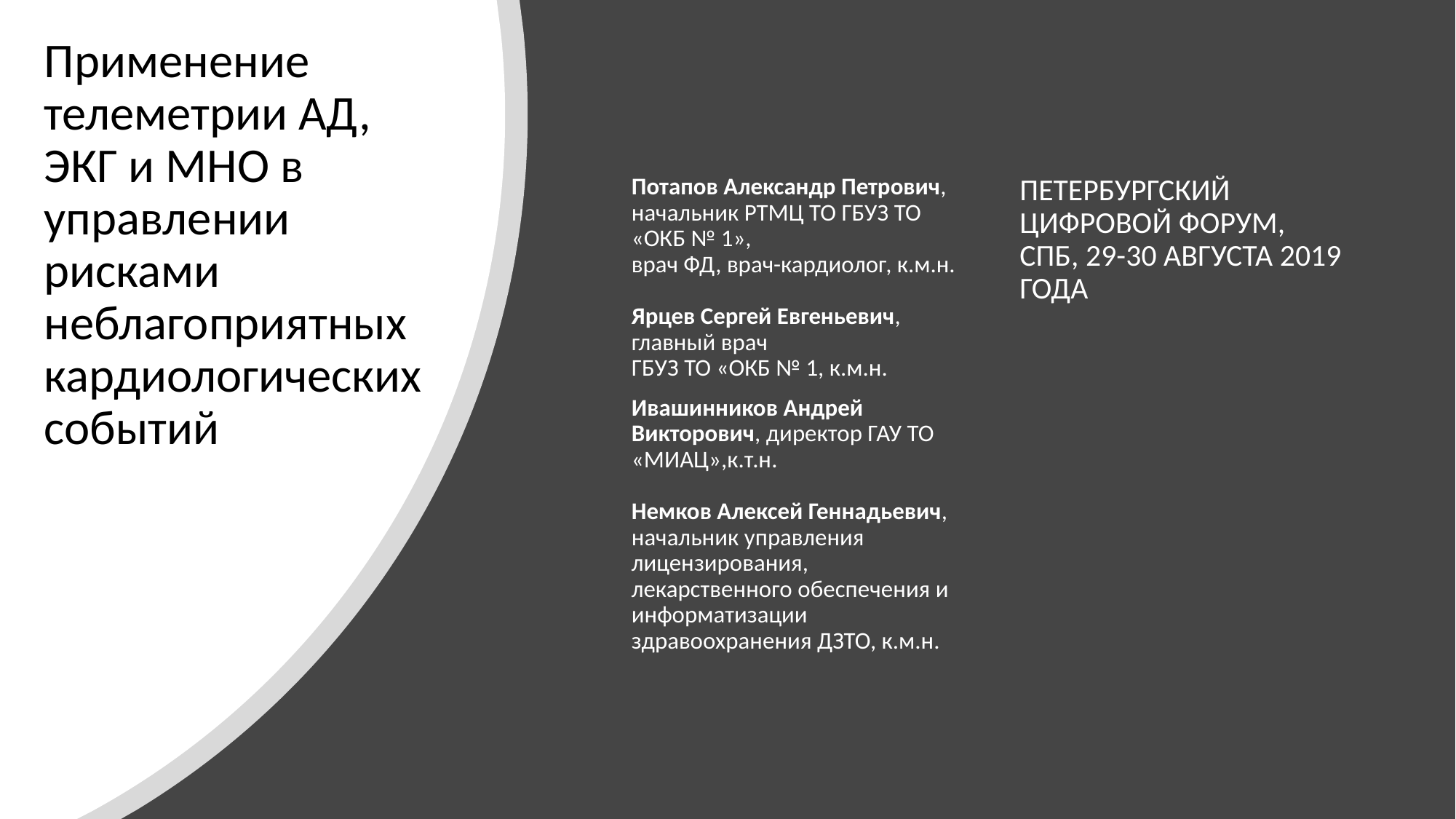

# Применение телеметрии АД, ЭКГ и МНО в управлении рисками неблагоприятных кардиологических событий
Потапов Александр Петрович, начальник РТМЦ ТО ГБУЗ ТО «ОКБ № 1»,
врач ФД, врач-кардиолог, к.м.н.
Ярцев Сергей Евгеньевич, главный врач
ГБУЗ ТО «ОКБ № 1, к.м.н.
Ивашинников Андрей Викторович, директор ГАУ ТО «МИАЦ»,к.т.н.
Немков Алексей Геннадьевич, начальник управления лицензирования, лекарственного обеспечения и информатизации здравоохранения ДЗТО, к.м.н.
ПЕТЕРБУРГСКИЙ ЦИФРОВОЙ ФОРУМ, СПБ, 29-30 АВГУСТА 2019 ГОДА